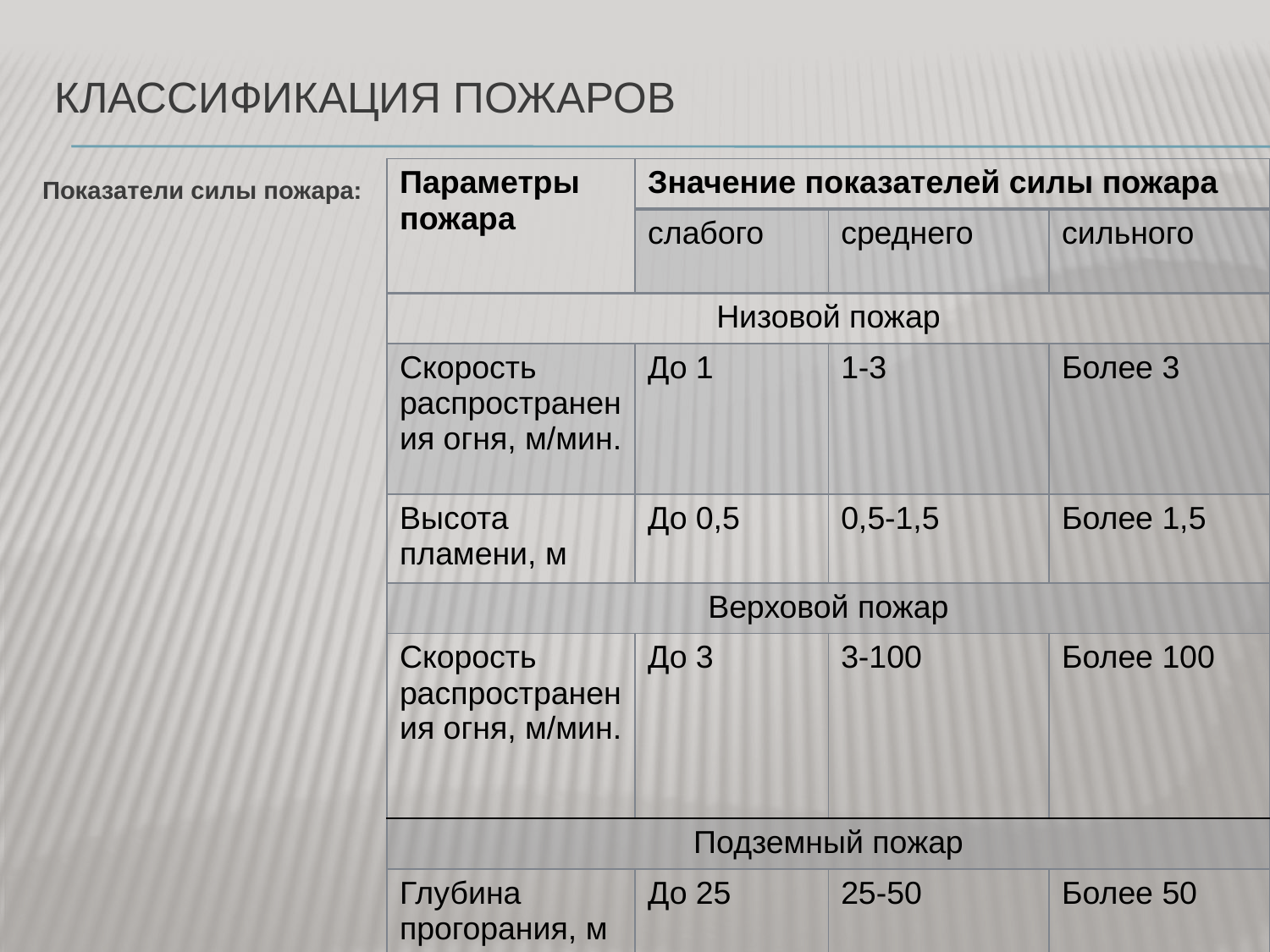

# Классификация пожаров
| Параметры пожара | Значение показателей силы пожара |  |  |
| --- | --- | --- | --- |
|  | слабого | среднего | сильного |
| Низовой пожар |  |  |  |
| Скорость распространения огня, м/мин. | До 1 | 1-3 | Более 3 |
| Высота пламени, м | До 0,5 | 0,5-1,5 | Более 1,5 |
| Верховой пожар |  |  |  |
| Скорость распространения огня, м/мин. | До 3 | 3-100 | Более 100 |
| Подземный пожар |  |  |  |
| Глубина прогорания, м | До 25 | 25-50 | Более 50 |
Показатели силы пожара: